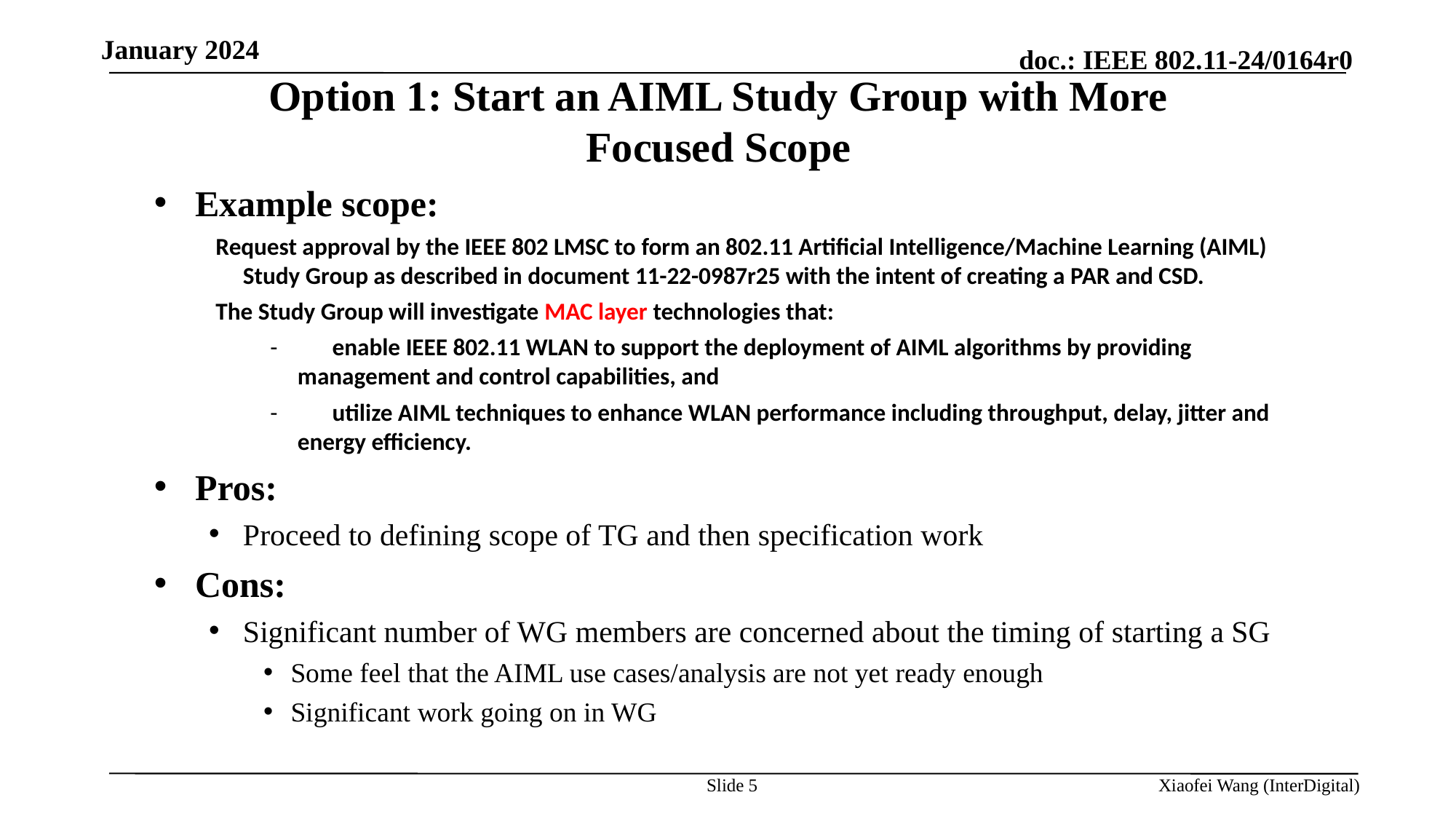

January 2024
Option 1: Start an AIML Study Group with More Focused Scope

Example scope:
Request approval by the IEEE 802 LMSC to form an 802.11 Artificial Intelligence/Machine Learning (AIML) Study Group as described in document 11-22-0987r25 with the intent of creating a PAR and CSD.
The Study Group will investigate MAC layer technologies that:
-          enable IEEE 802.11 WLAN to support the deployment of AIML algorithms by providing management and control capabilities, and
-          utilize AIML techniques to enhance WLAN performance including throughput, delay, jitter and energy efficiency.
Pros:
Proceed to defining scope of TG and then specification work
Cons:
Significant number of WG members are concerned about the timing of starting a SG
Some feel that the AIML use cases/analysis are not yet ready enough
Significant work going on in WG

Slide 5
Xiaofei Wang (InterDigital)